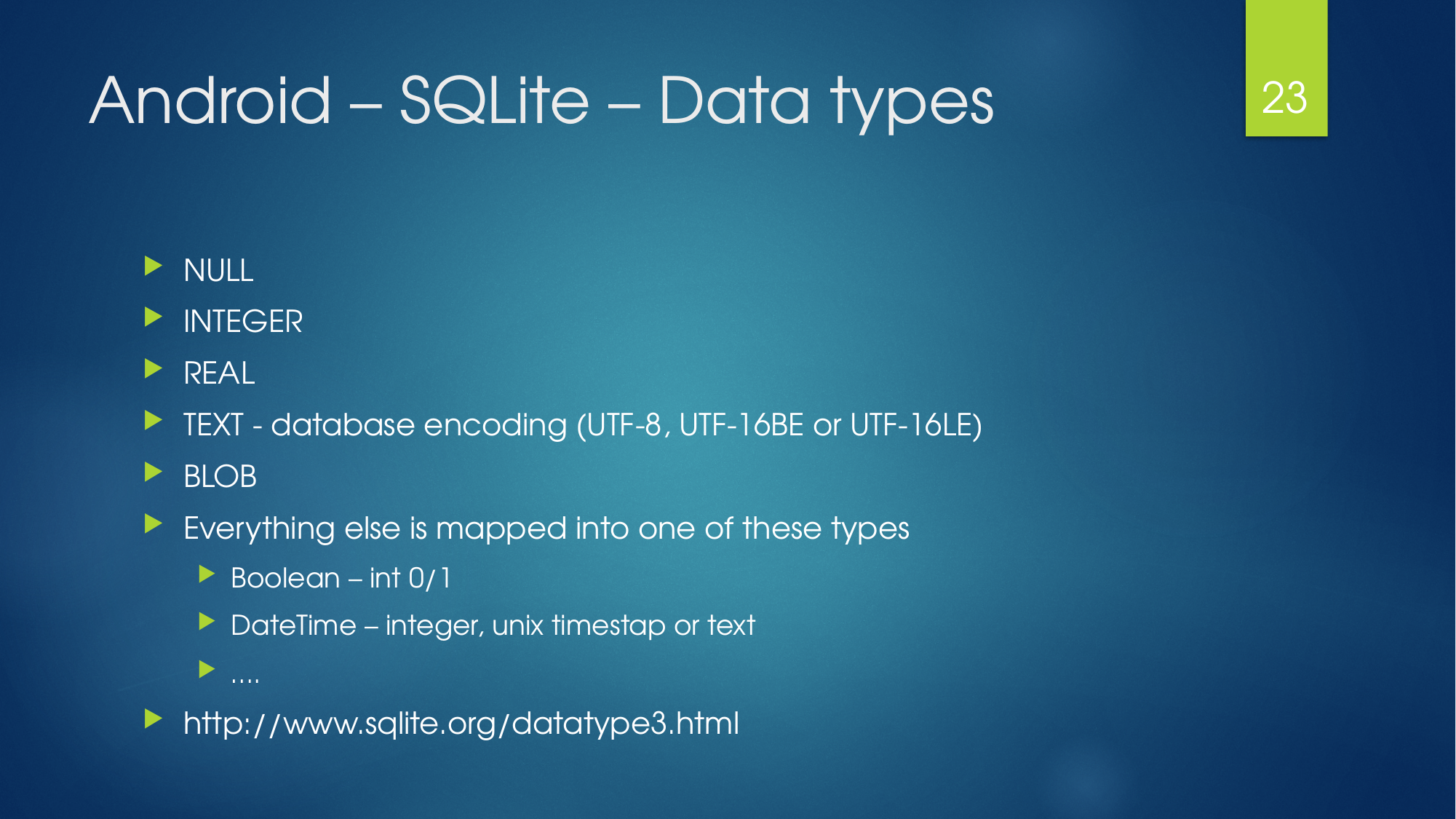

23
# Android – SQLite – Data types
NULL
INTEGER
REAL
TEXT - database encoding (UTF-8, UTF-16BE or UTF-16LE)
BLOB
Everything else is mapped into one of these types
Boolean – int 0/1
DateTime – integer, unix timestap or text
….
http://www.sqlite.org/datatype3.html